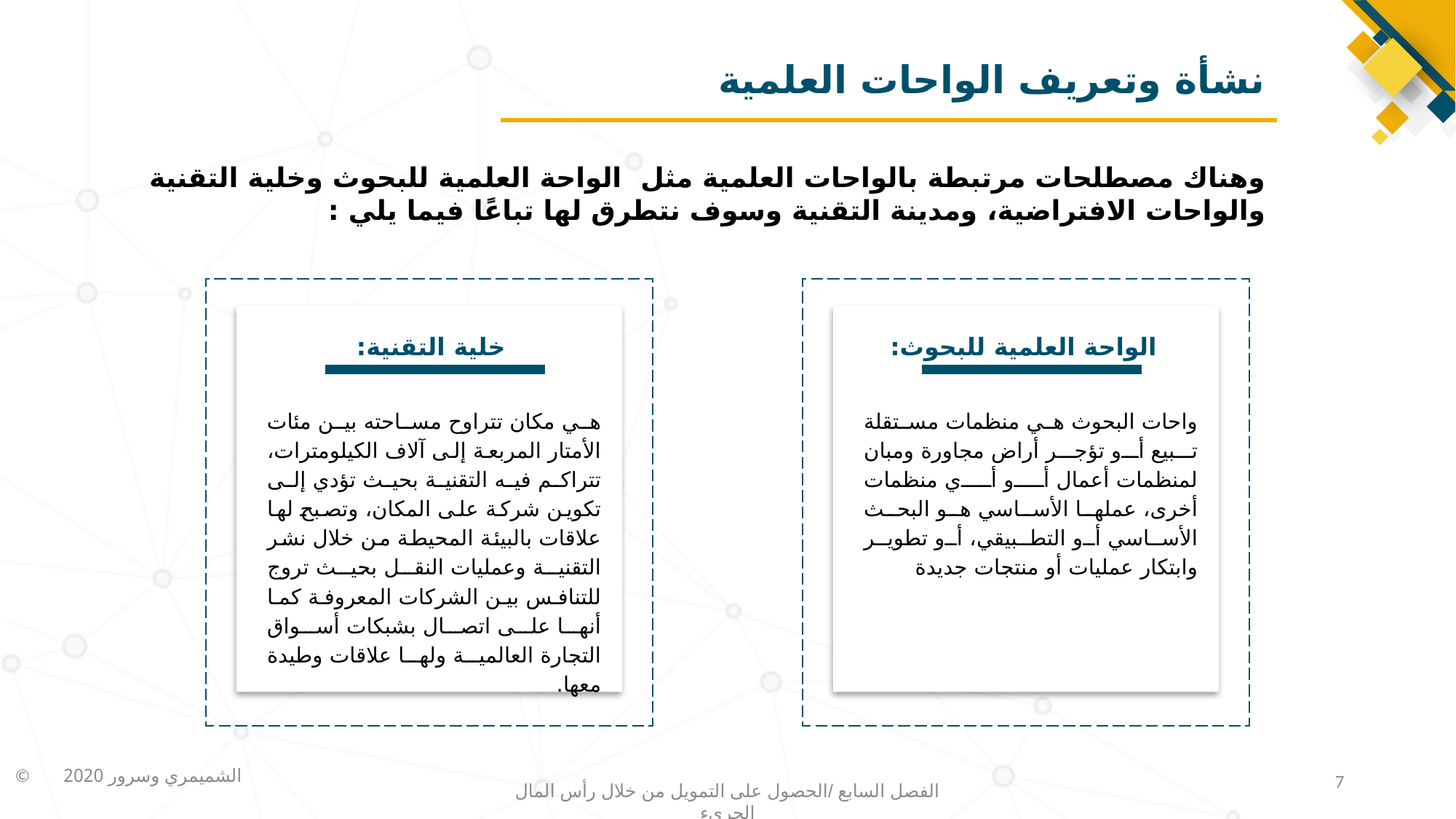

# نشأة وتعريف الواحات العلمية
وهناك مصطلحات مرتبطة بالواحات العلمية مثل  الواحة العلمية للبحوث وخلية التقنية والواحات الافتراضية، ومدينة التقنية وسوف نتطرق لها تباعًا فيما يلي :

خلية التقنية:
هي مكان تتراوح مساحته بين مئات الأمتار المربعة إلى آلاف الكيلومترات، تتراكم فيه التقنية بحيث تؤدي إلى تكوين شركة على المكان، وتصبح لها علاقات بالبيئة المحيطة من خلال نشر التقنية وعمليات النقل بحيث تروج للتنافس بين الشركات المعروفة كما أنها على اتصال بشبكات أسواق التجارة العالمية ولها علاقات وطيدة معها.

 الواحة العلمية للبحوث:
واحات البحوث هي منظمات مستقلة تبيع أو تؤجر أراض مجاورة ومبان لمنظمات أعمال أو أي منظمات أخرى، عملها الأساسي هو البحث الأساسي أو التطبيقي، أو تطوير وابتكار عمليات أو منتجات جديدة
7
الفصل السابع /الحصول على التمويل من خلال رأس المال الجريء